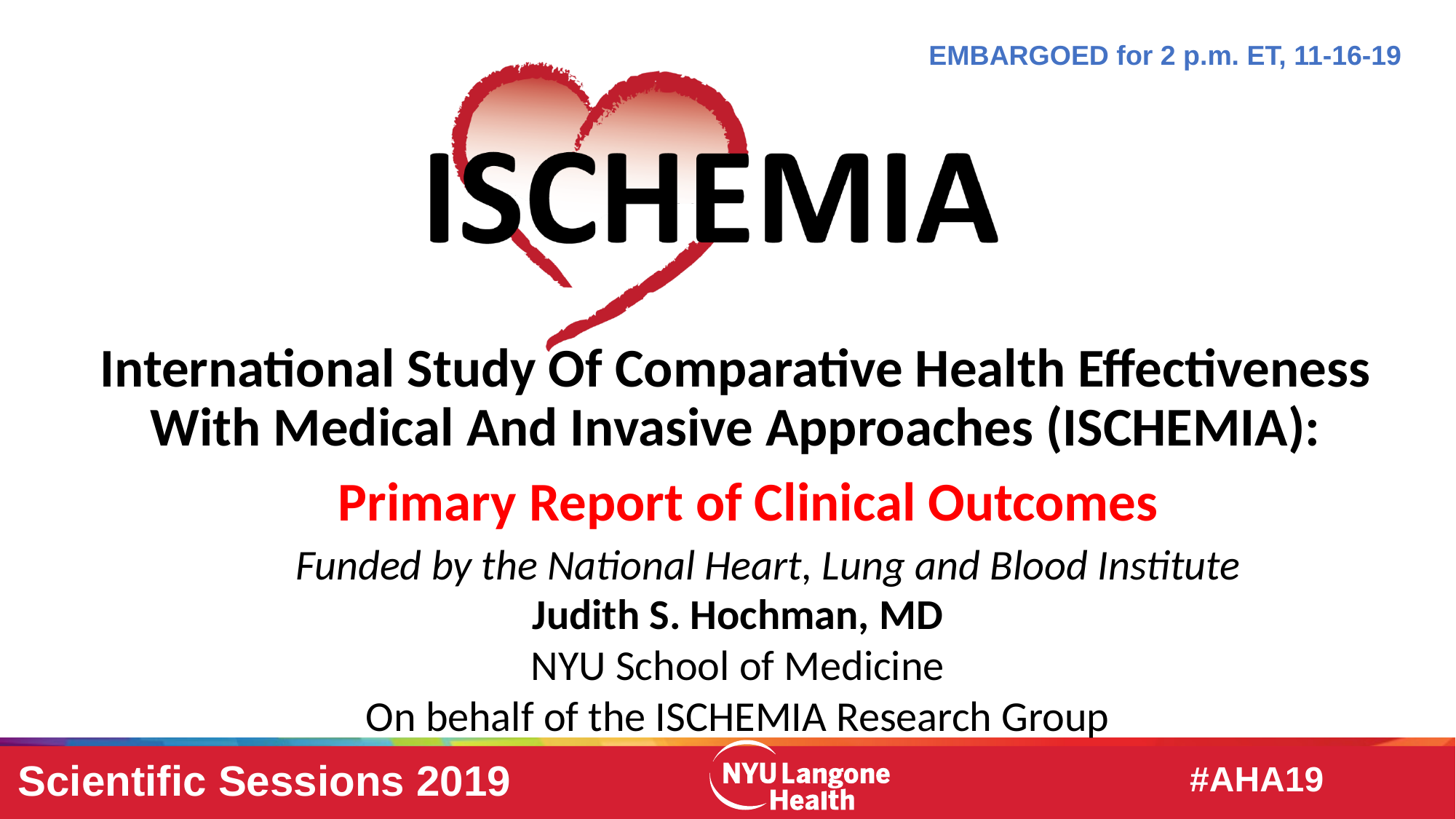

EMBARGOED for 2 p.m. ET, 11-16-19
# International Study Of Comparative Health Effectiveness With Medical And Invasive Approaches (ISCHEMIA):
Primary Report of Clinical Outcomes
 Funded by the National Heart, Lung and Blood Institute
Judith S. Hochman, MD
NYU School of Medicine
On behalf of the ISCHEMIA Research Group
*Abbreviated Title